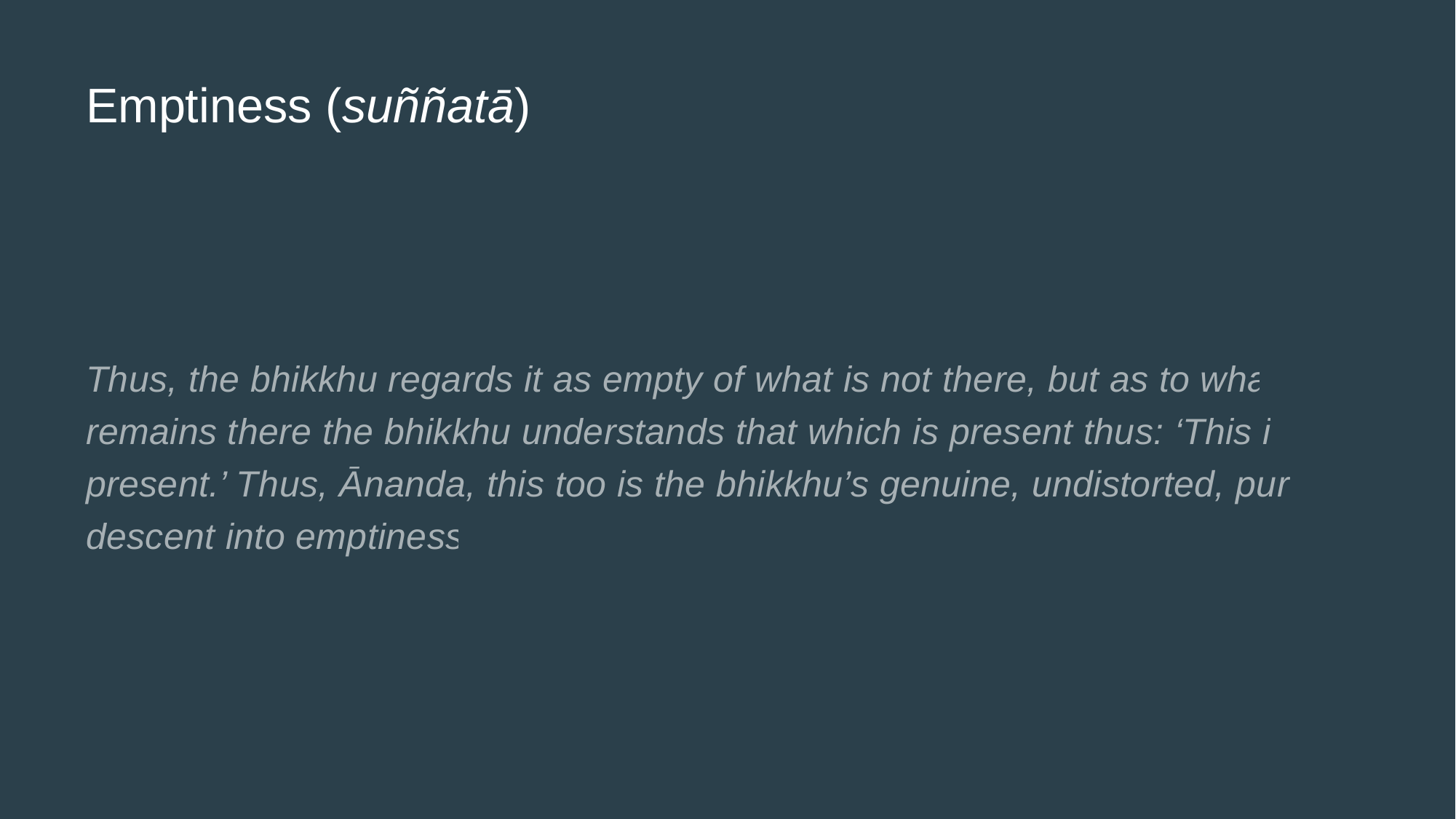

# Emptiness (suññatā)
Thus, the bhikkhu regards it as empty of what is not there, but as to what remains there the bhikkhu understands that which is present thus: ‘This is present.’ Thus, Ānanda, this too is the bhikkhu’s genuine, undistorted, pure descent into emptiness